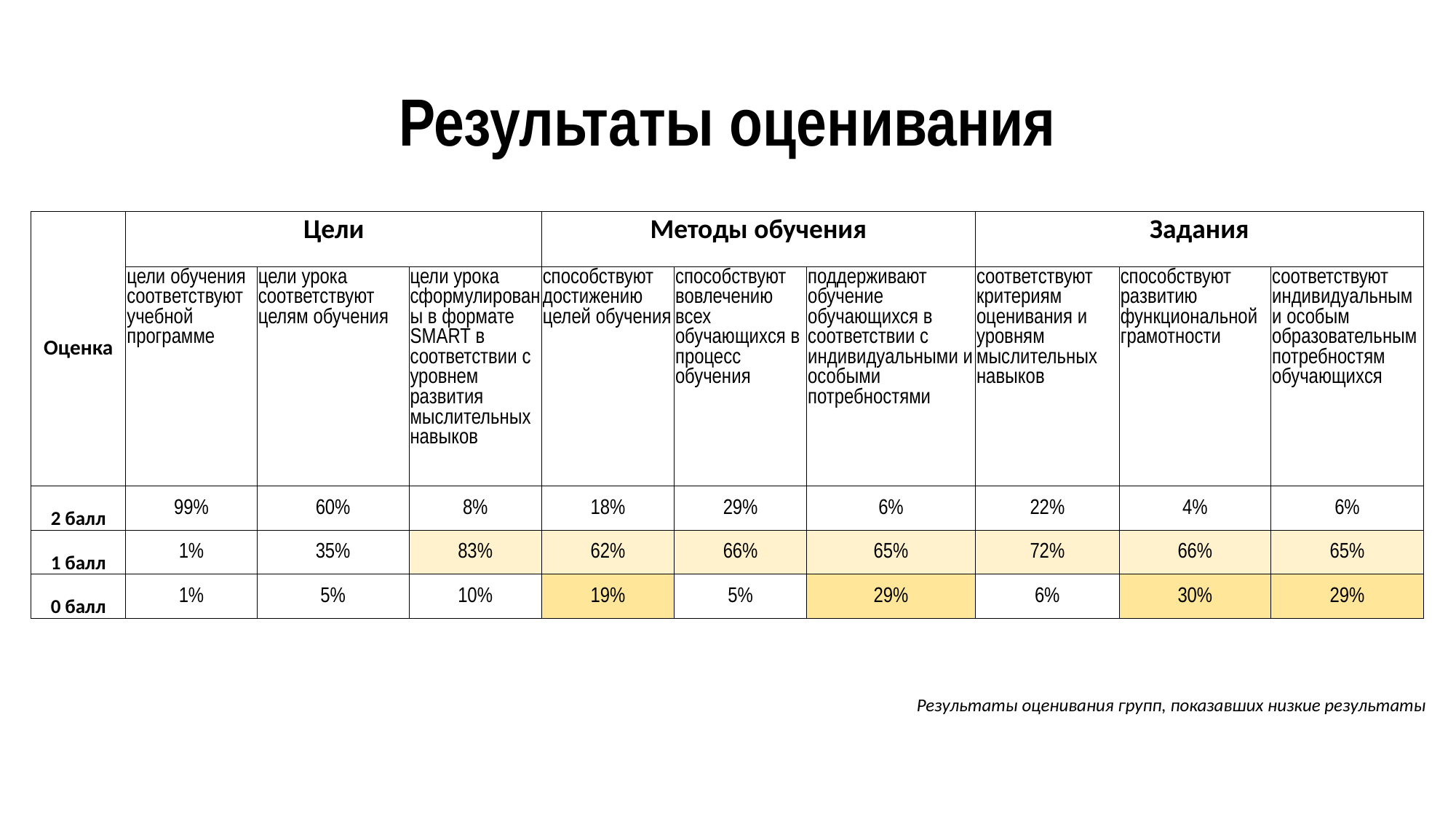

# Результаты оценивания
| Оценка | Цели |  |  | Методы обучения |  |  | Задания |  |  |
| --- | --- | --- | --- | --- | --- | --- | --- | --- | --- |
|  | цели обучения соответствуют учебной программе | цели урока соответствуют целям обучения | цели урока сформулированы в формате SMART в соответствии с уровнем развития мыслительных навыков | способствуют достижению целей обучения | способствуют вовлечению всех обучающихся в процесс обучения | поддерживают обучение обучающихся в соответствии с индивидуальными и особыми потребностями | соответствуют критериям оценивания и уровням мыслительных навыков | способствуют развитию функциональной грамотности | соответствуют индивидуальным и особым образовательным потребностям обучающихся |
| 2 балл | 99% | 60% | 8% | 18% | 29% | 6% | 22% | 4% | 6% |
| 1 балл | 1% | 35% | 83% | 62% | 66% | 65% | 72% | 66% | 65% |
| 0 балл | 1% | 5% | 10% | 19% | 5% | 29% | 6% | 30% | 29% |
Результаты оценивания групп, показавших низкие результаты